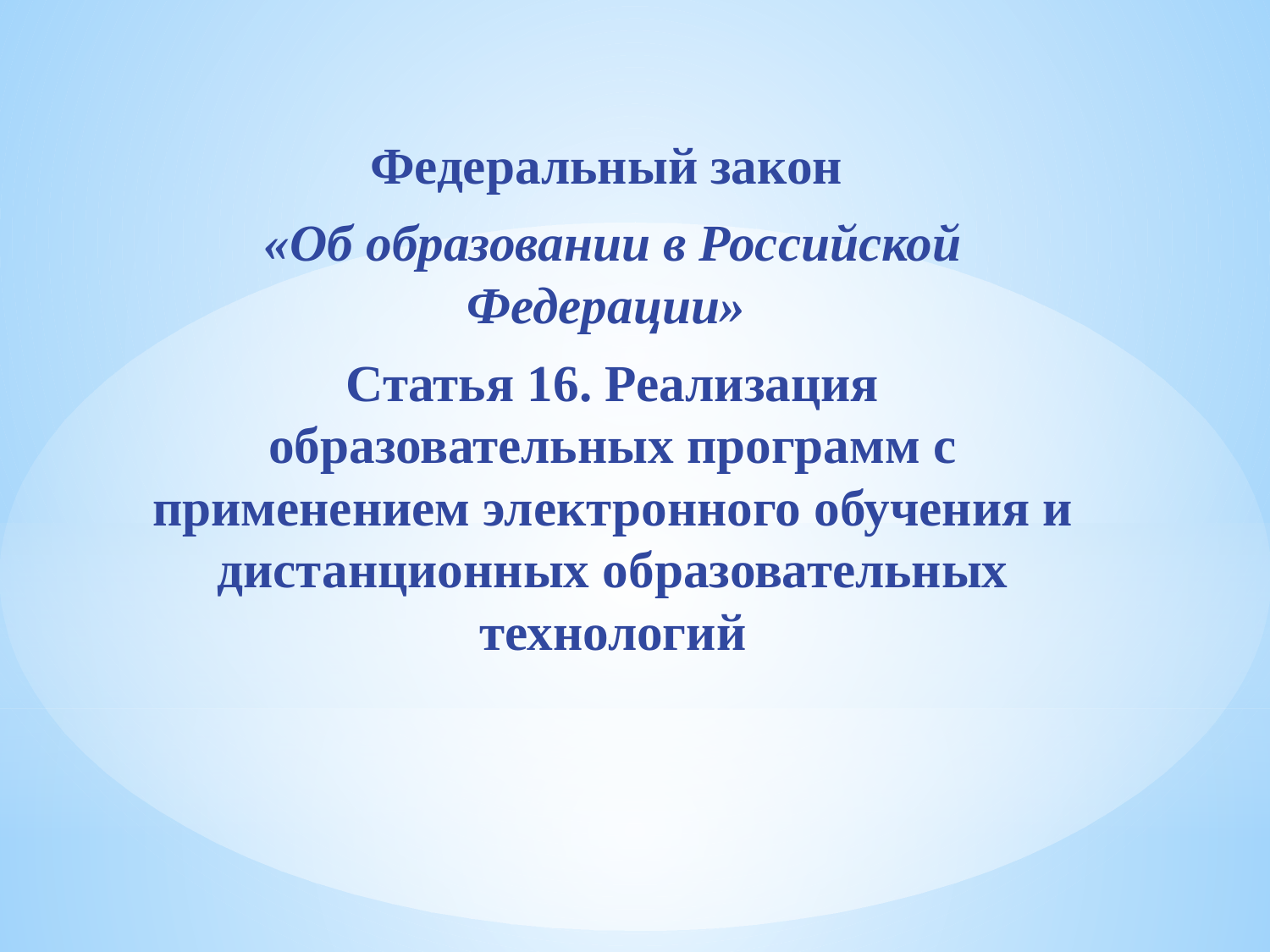

Федеральный закон
«Об образовании в Российской Федерации»
Статья 16. Реализация образовательных программ с применением электронного обучения и дистанционных образовательных технологий